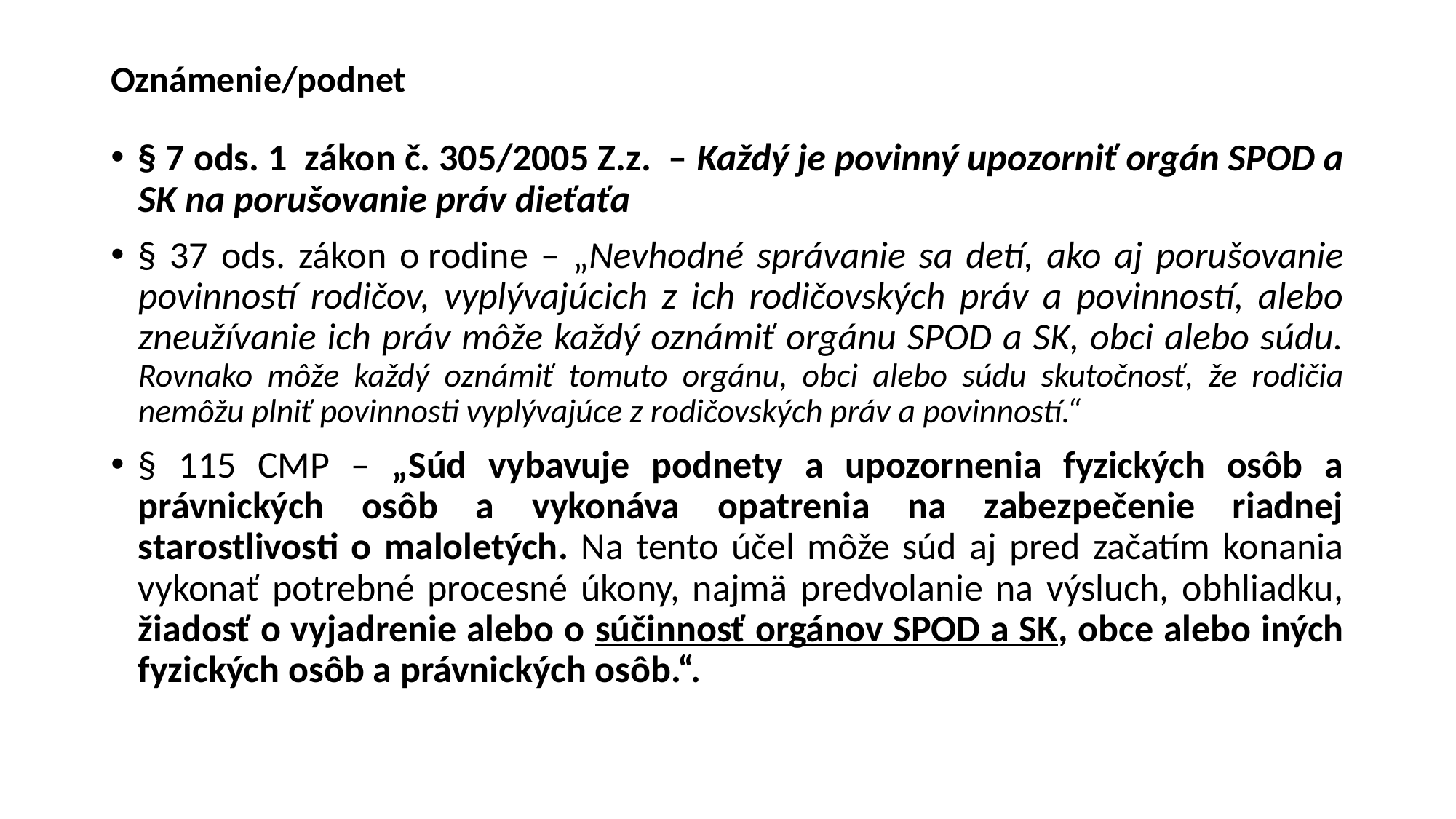

# Oznámenie/podnet
§ 7 ods. 1  zákon č. 305/2005 Z.z.  – Každý je povinný upozorniť orgán SPOD a SK na porušovanie práv dieťaťa
§ 37 ods. zákon o rodine – „Nevhodné správanie sa detí, ako aj porušovanie povinností rodičov, vyplývajúcich z ich rodičovských práv a povinností, alebo zneužívanie ich práv môže každý oznámiť orgánu SPOD a SK, obci alebo súdu. Rovnako môže každý oznámiť tomuto orgánu, obci alebo súdu skutočnosť, že rodičia nemôžu plniť povinnosti vyplývajúce z rodičovských práv a povinností.“
§ 115 CMP – „Súd vybavuje podnety a upozornenia fyzických osôb a právnických osôb a vykonáva opatrenia na zabezpečenie riadnej starostlivosti o maloletých. Na tento účel môže súd aj pred začatím konania vykonať potrebné procesné úkony, najmä predvolanie na výsluch, obhliadku, žiadosť o vyjadrenie alebo o súčinnosť orgánov SPOD a SK, obce alebo iných fyzických osôb a právnických osôb.“.